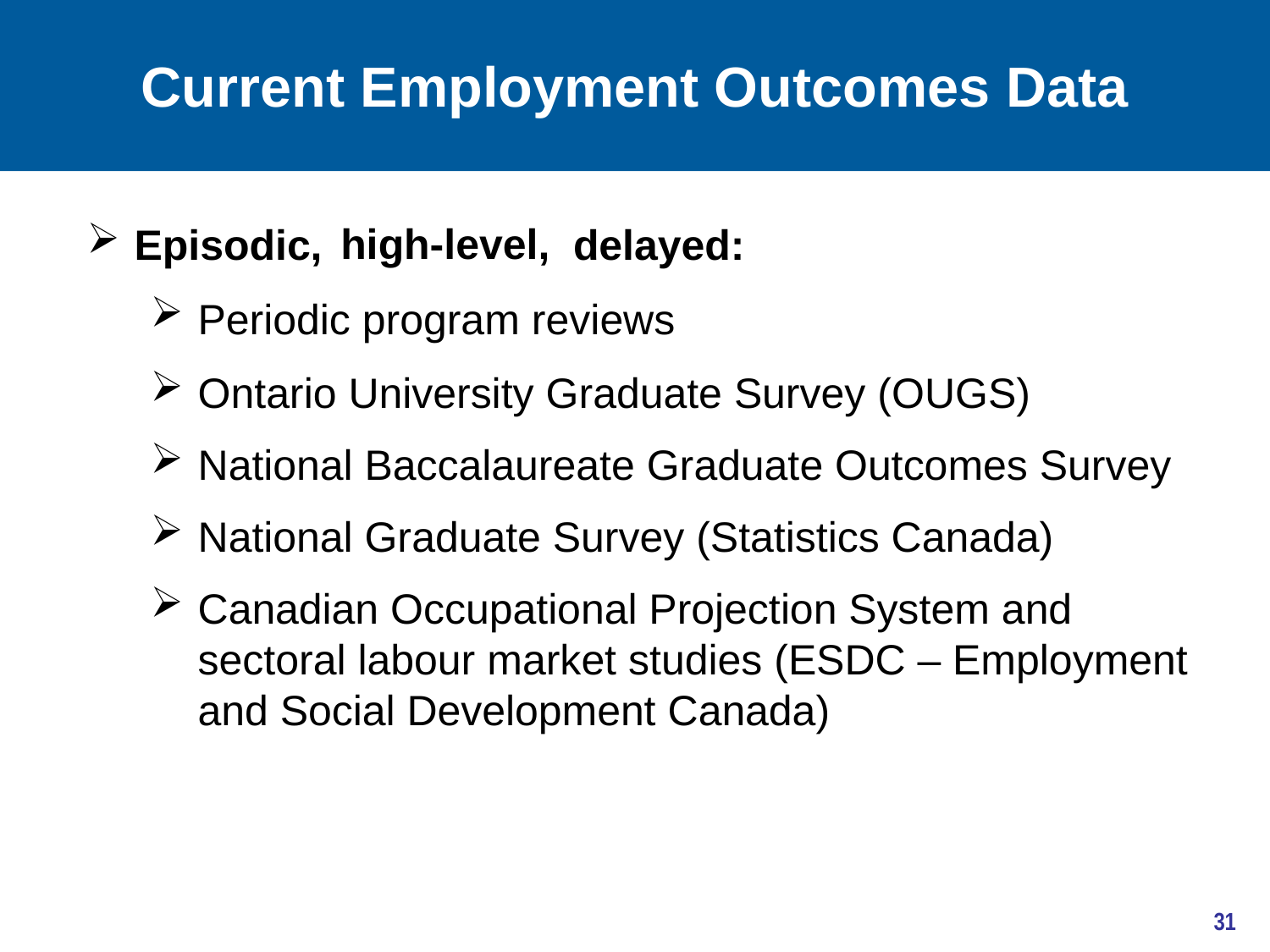

Current Employment Outcomes Data
high-level,
Episodic,

delayed:
Periodic program reviews

Ontario University Graduate Survey (OUGS)
National Baccalaureate Graduate Outcomes Survey
National Graduate Survey (Statistics Canada)
Canadian Occupational Projection System and sectoral labour market studies (ESDC – Employment and Social Development Canada)

31